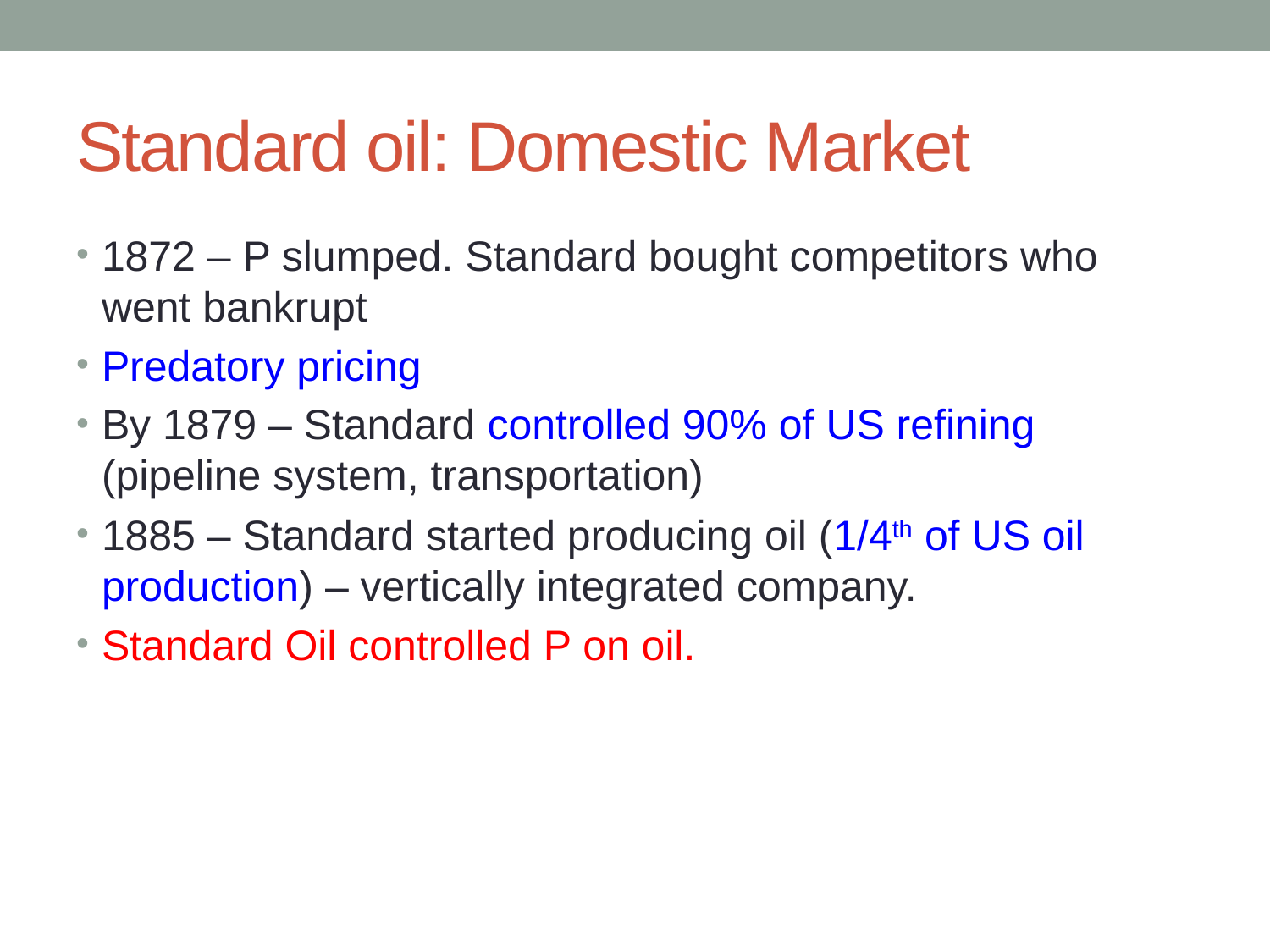

# Standard oil: Domestic Market
1872 – P slumped. Standard bought competitors who went bankrupt
Predatory pricing
By 1879 – Standard controlled 90% of US refining (pipeline system, transportation)
1885 – Standard started producing oil (1/4th of US oil production) – vertically integrated company.
Standard Oil controlled P on oil.